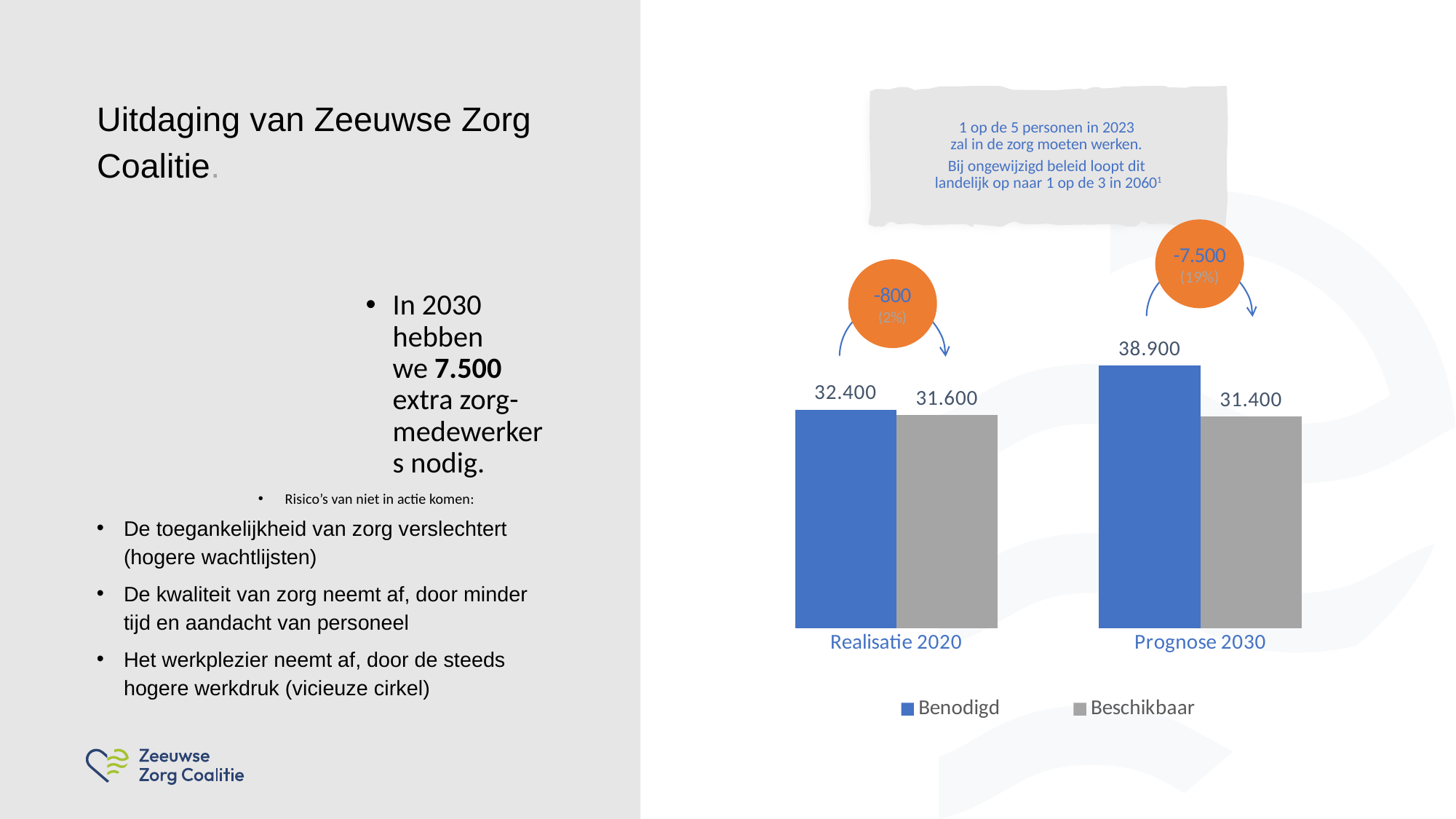

10 oktober 2023
Zeeuwse Zorg Coalitie  |  Plaats hier je voettekst
9

1 op de 5 personen in 2023
zal in de zorg moeten werken.
Bij ongewijzigd beleid loopt dit
landelijk op naar 1 op de 3 in 20601
# Uitdaging van Zeeuwse Zorg Coalitie.

### Chart

| Category | Benodigd | Beschikbaar |
|---|---|---|
| Realisatie 2020 | 32.4 | 31.6 |
| Prognose 2030 | 38.9 | 31.4 |
-7.500
(19%)
-800
(2%)

In 2030 hebben
we 7.500 extra zorg-medewerkers nodig.
Risico’s van niet in actie komen:
De toegankelijkheid van zorg verslechtert (hogere wachtlijsten)
De kwaliteit van zorg neemt af, door minder tijd en aandacht van personeel
Het werkplezier neemt af, door de steeds hogere werkdruk (vicieuze cirkel)